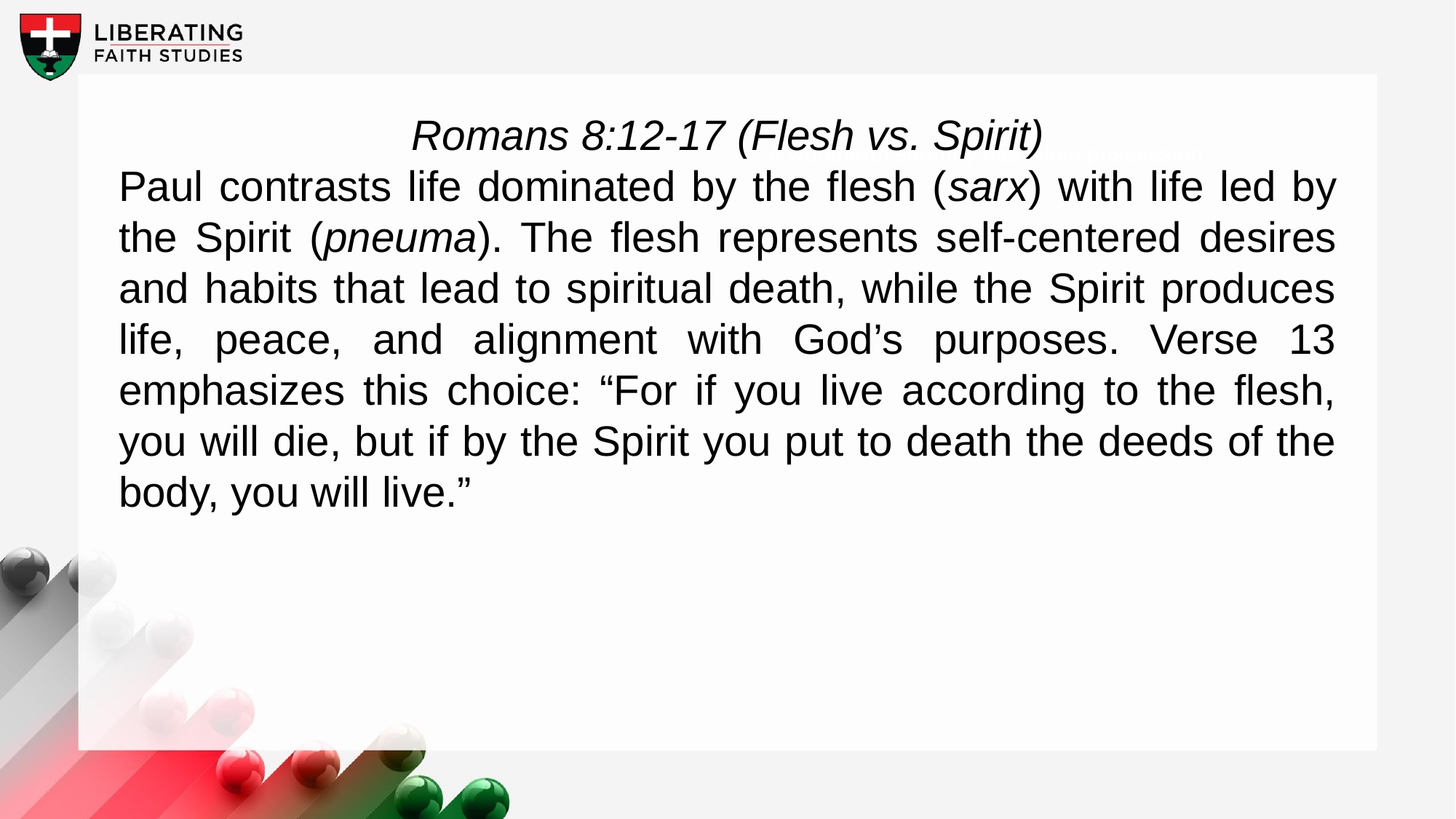

Romans 8:12-17 (Flesh vs. Spirit)
Paul contrasts life dominated by the flesh (sarx) with life led by the Spirit (pneuma). The flesh represents self-centered desires and habits that lead to spiritual death, while the Spirit produces life, peace, and alignment with God’s purposes. Verse 13 emphasizes this choice: “For if you live according to the flesh, you will die, but if by the Spirit you put to death the deeds of the body, you will live.”
A wonderful serenity has taken possession